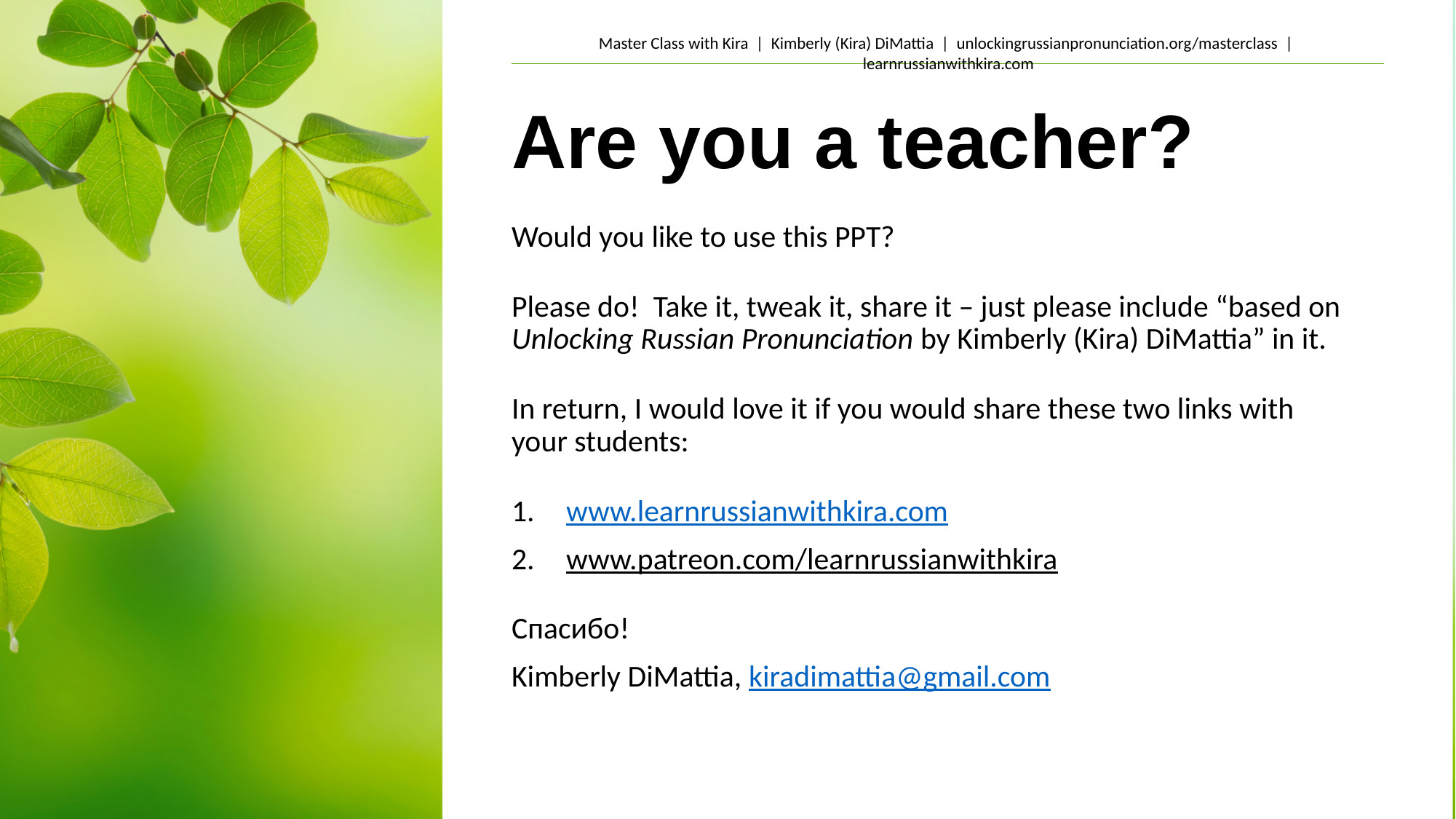

# Are you a teacher?
Would you like to use this PPT?

Please do!  Take it, tweak it, share it – just please include “based on Unlocking Russian Pronunciation by Kimberly (Kira) DiMattia” in it.

In return, I would love it if you would share these two links with your students:

www.learnrussianwithkira.com
www.patreon.com/learnrussianwithkira

Спасибо!
Kimberly DiMattia, kiradimattia@gmail.com